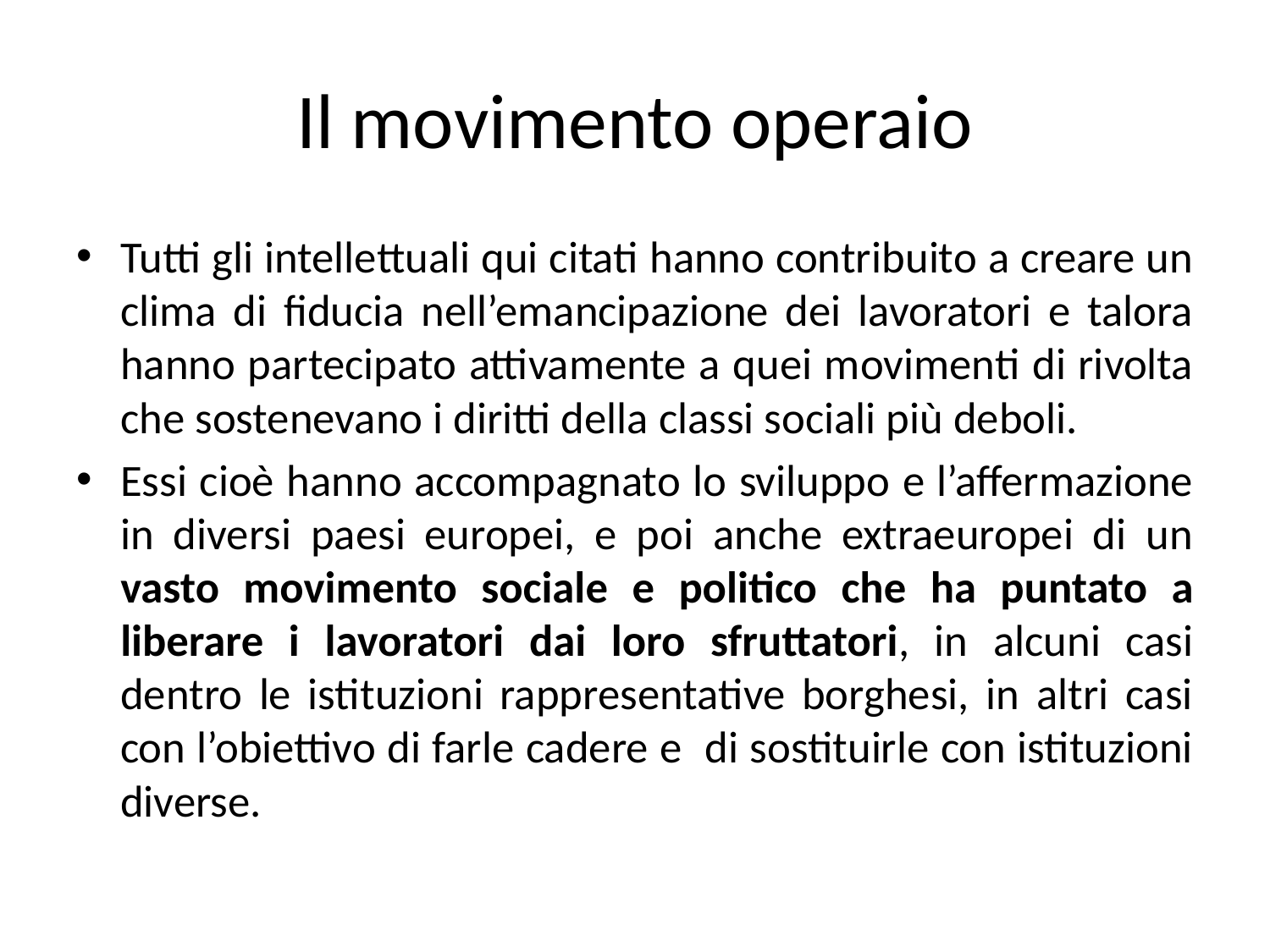

# Il movimento operaio
Tutti gli intellettuali qui citati hanno contribuito a creare un clima di fiducia nell’emancipazione dei lavoratori e talora hanno partecipato attivamente a quei movimenti di rivolta che sostenevano i diritti della classi sociali più deboli.
Essi cioè hanno accompagnato lo sviluppo e l’affermazione in diversi paesi europei, e poi anche extraeuropei di un vasto movimento sociale e politico che ha puntato a liberare i lavoratori dai loro sfruttatori, in alcuni casi dentro le istituzioni rappresentative borghesi, in altri casi con l’obiettivo di farle cadere e  di sostituirle con istituzioni diverse.